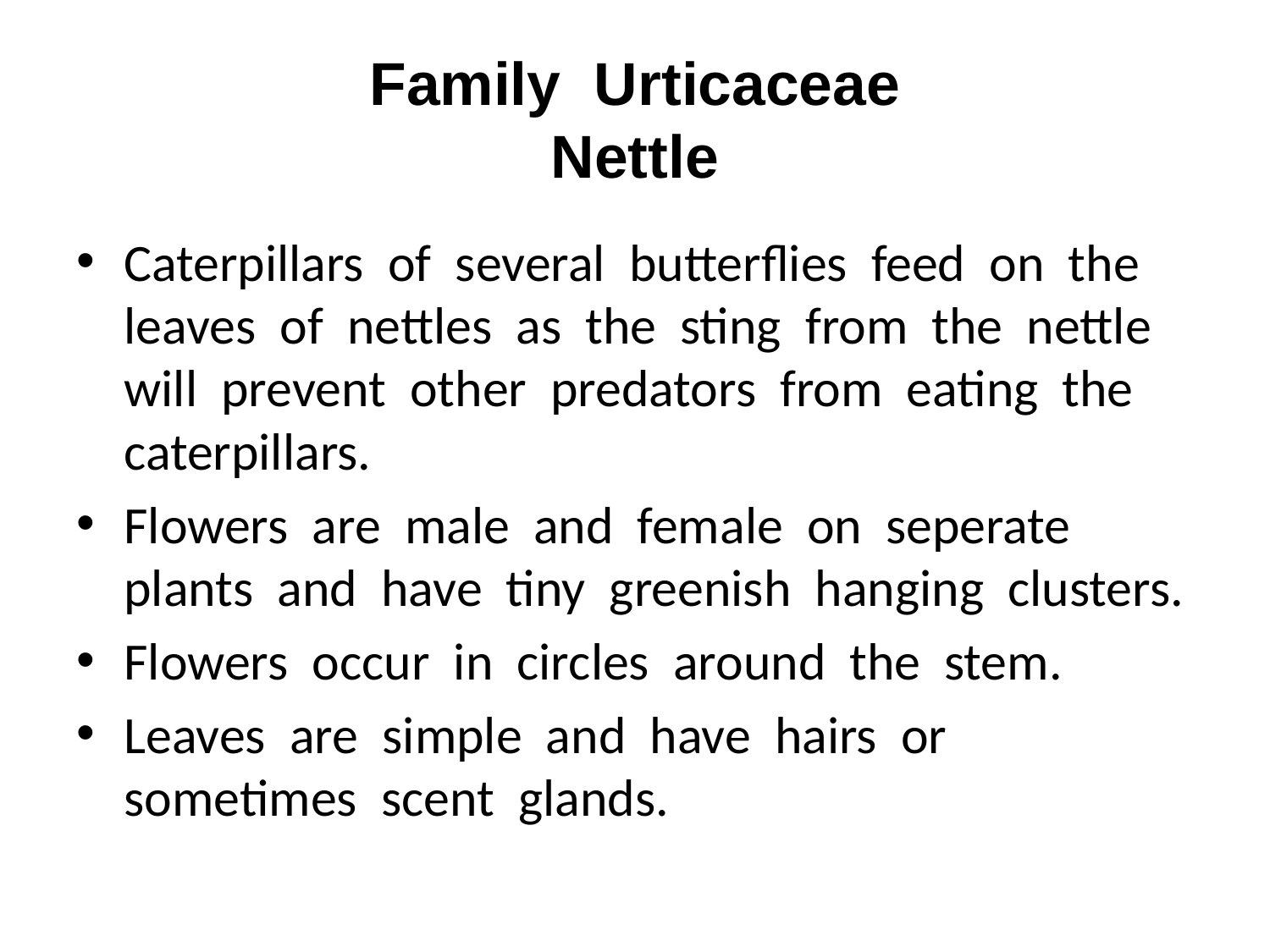

# Family  Urticaceae Nettle
Caterpillars  of  several  butterflies  feed  on  the  leaves  of  nettles  as  the  sting  from  the  nettle  will  prevent  other  predators  from  eating  the  caterpillars.
Flowers  are  male  and  female  on  seperate  plants  and  have  tiny  greenish  hanging  clusters.
Flowers  occur  in  circles  around  the  stem.
Leaves  are  simple  and  have  hairs  or  sometimes  scent  glands.